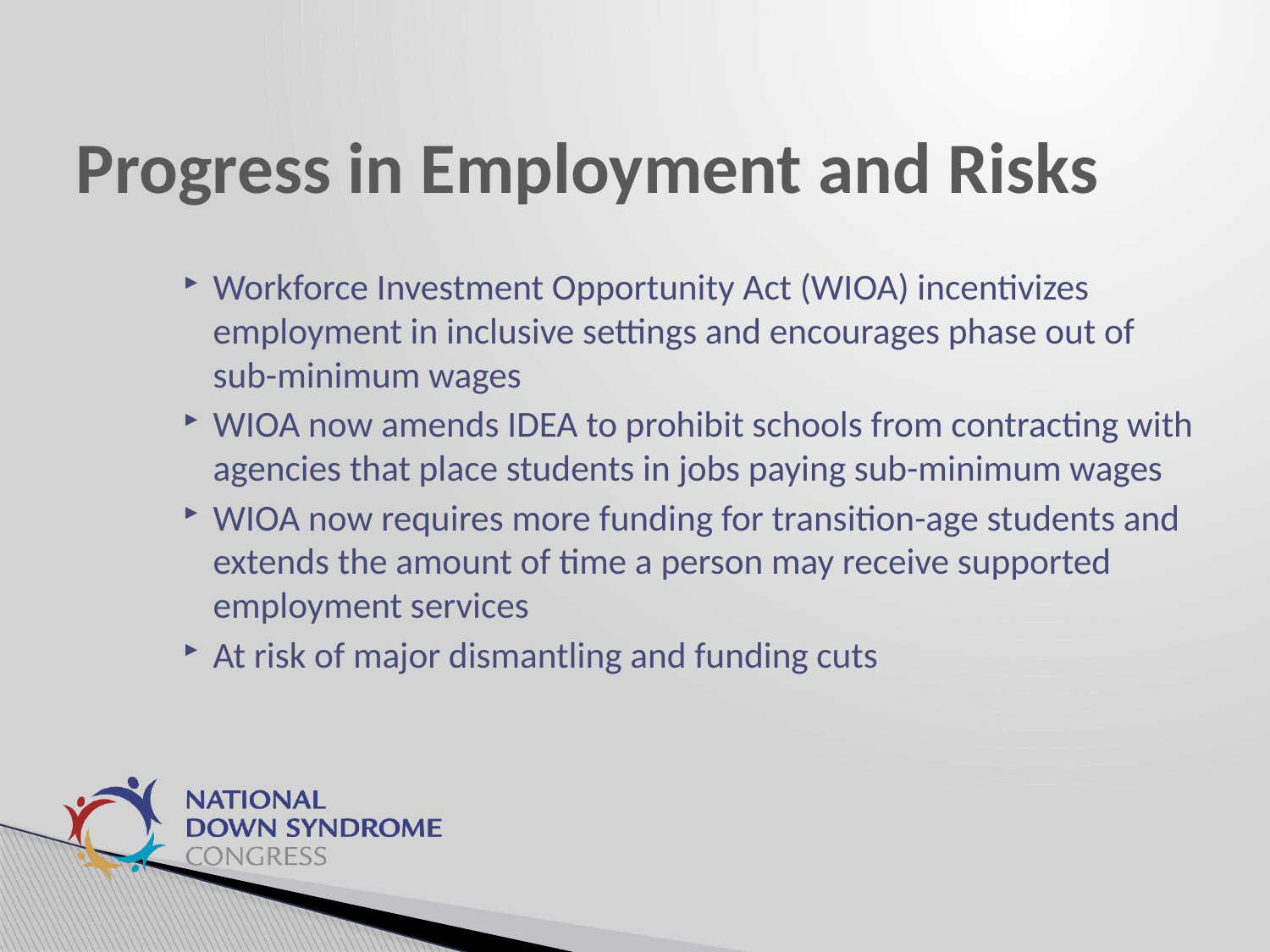

# Progress in Employment and Risks
Workforce Investment Opportunity Act (WIOA) incentivizes employment in inclusive settings and encourages phase out of sub-minimum wages
WIOA now amends IDEA to prohibit schools from contracting with agencies that place students in jobs paying sub-minimum wages
WIOA now requires more funding for transition-age students and extends the amount of time a person may receive supported employment services
At risk of major dismantling and funding cuts